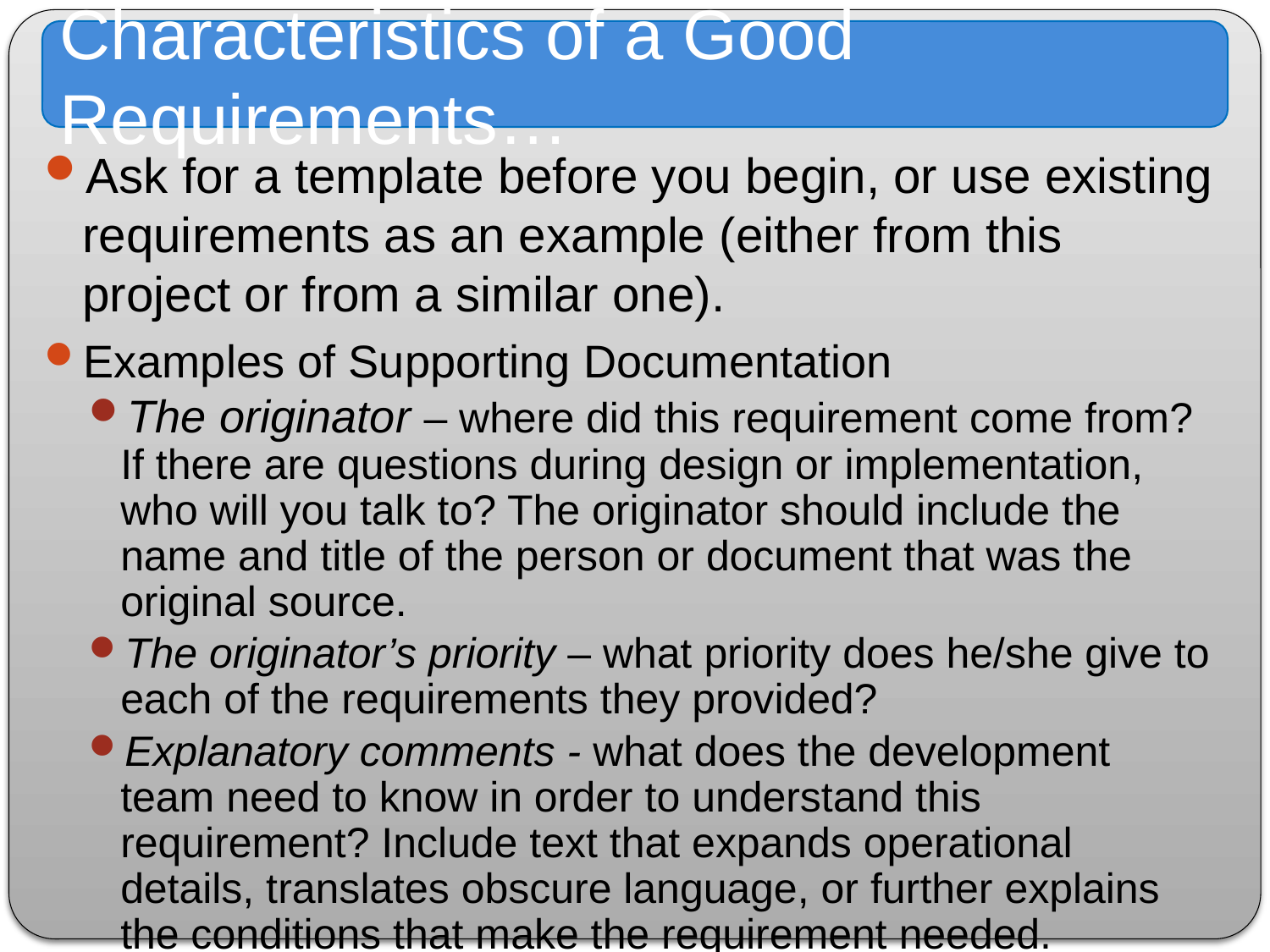

Characteristics of a Good Requirements…
Ask for a template before you begin, or use existing requirements as an example (either from this project or from a similar one).
Examples of Supporting Documentation
The originator – where did this requirement come from? If there are questions during design or implementation, who will you talk to? The originator should include the name and title of the person or document that was the original source.
The originator’s priority – what priority does he/she give to each of the requirements they provided?
Explanatory comments - what does the development team need to know in order to understand this requirement? Include text that expands operational details, translates obscure language, or further explains the conditions that make the requirement needed.
The origination date – when was the requirement first created?